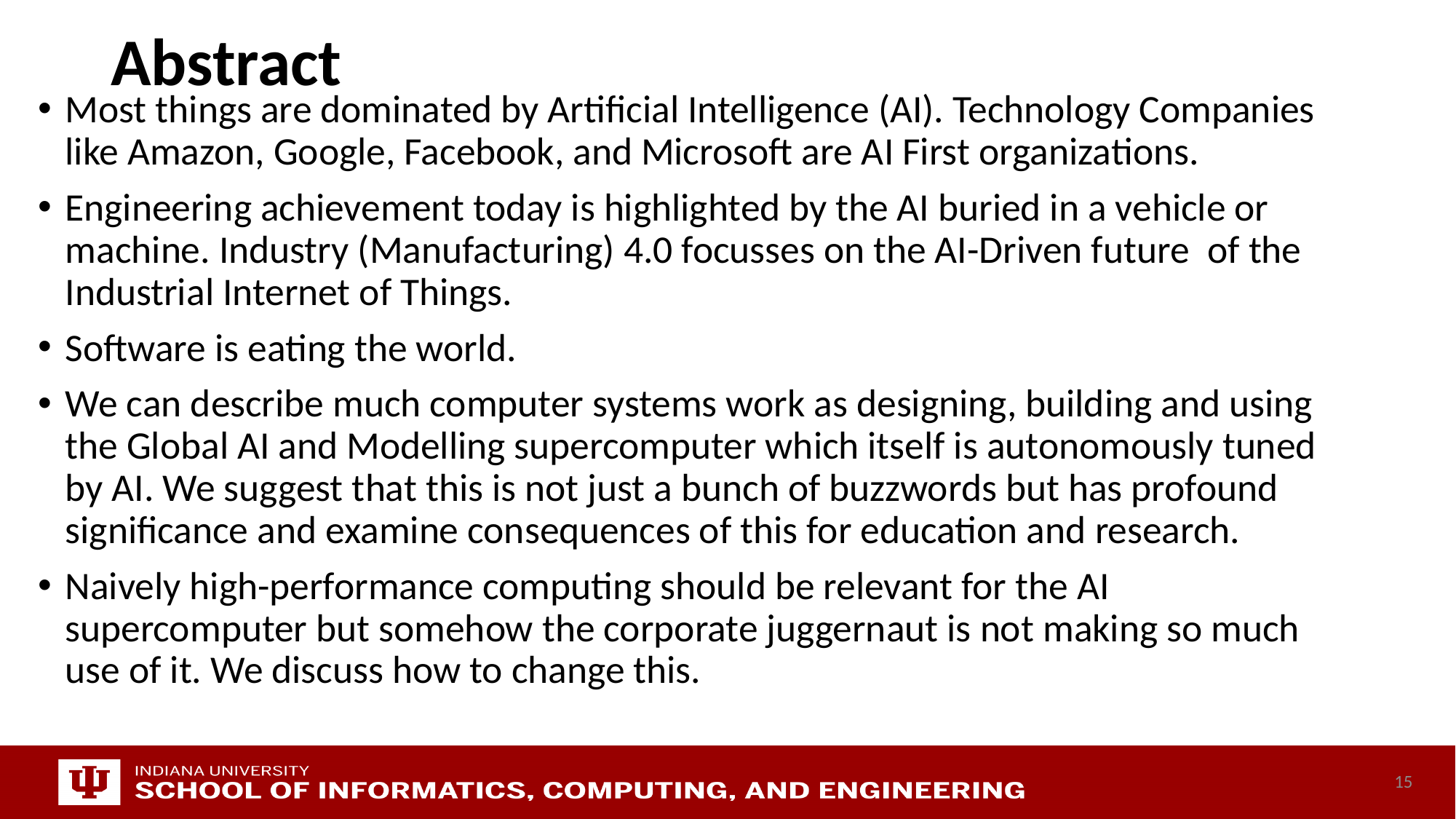

# Abstract
Most things are dominated by Artificial Intelligence (AI). Technology Companies like Amazon, Google, Facebook, and Microsoft are AI First organizations.
Engineering achievement today is highlighted by the AI buried in a vehicle or machine. Industry (Manufacturing) 4.0 focusses on the AI-Driven future  of the Industrial Internet of Things.
Software is eating the world.
We can describe much computer systems work as designing, building and using the Global AI and Modelling supercomputer which itself is autonomously tuned by AI. We suggest that this is not just a bunch of buzzwords but has profound significance and examine consequences of this for education and research.
Naively high-performance computing should be relevant for the AI supercomputer but somehow the corporate juggernaut is not making so much use of it. We discuss how to change this.
15